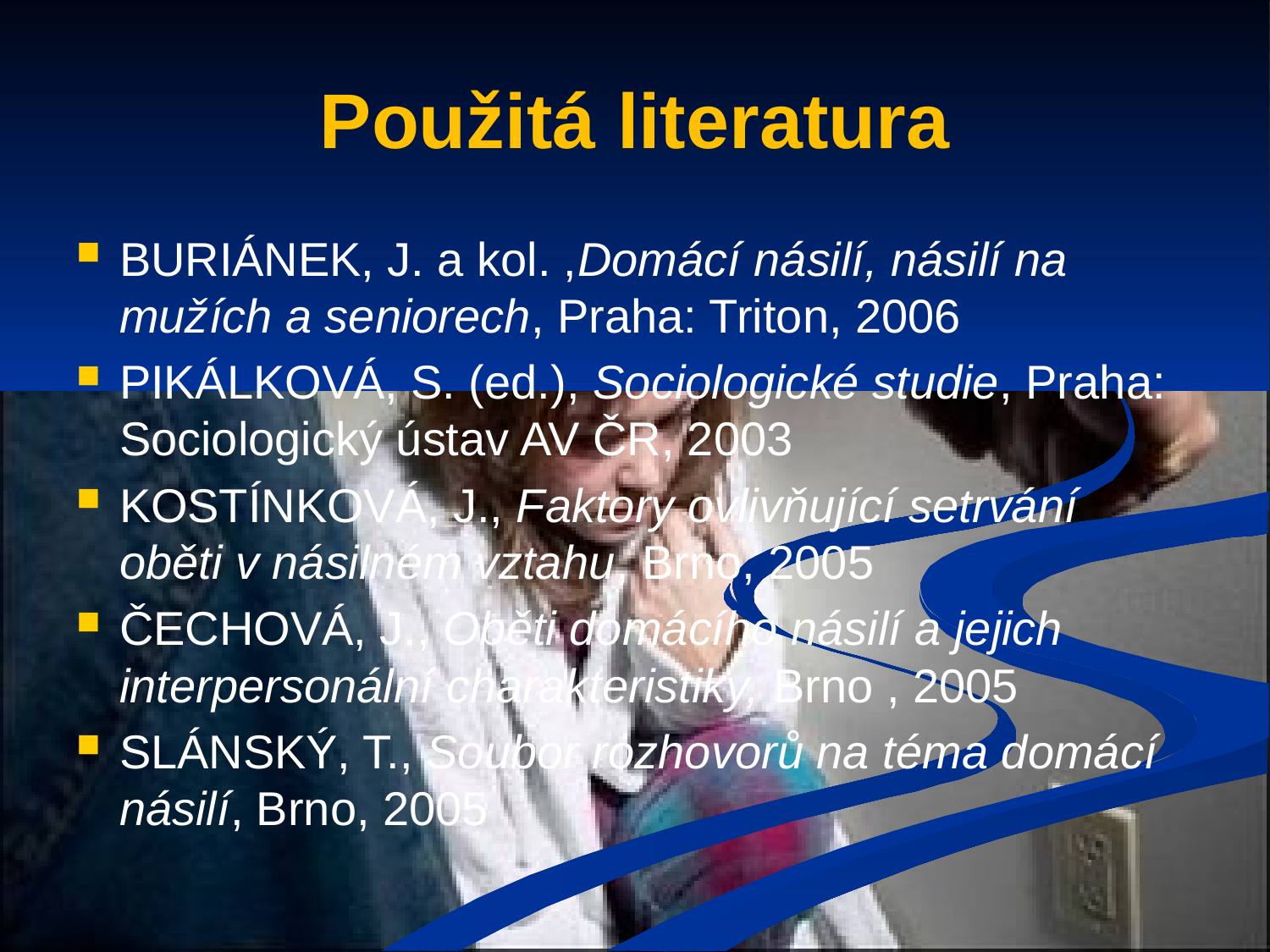

# Použitá literatura
BURIÁNEK, J. a kol. ,Domácí násilí, násilí na mužích a seniorech, Praha: Triton, 2006
PIKÁLKOVÁ, S. (ed.), Sociologické studie, Praha: Sociologický ústav AV ČR, 2003
KOSTÍNKOVÁ, J., Faktory ovlivňující setrvání oběti v násilném vztahu, Brno, 2005
ČECHOVÁ, J., Oběti domácího násilí a jejich interpersonální charakteristiky, Brno , 2005
SLÁNSKÝ, T., Soubor rozhovorů na téma domácí násilí, Brno, 2005